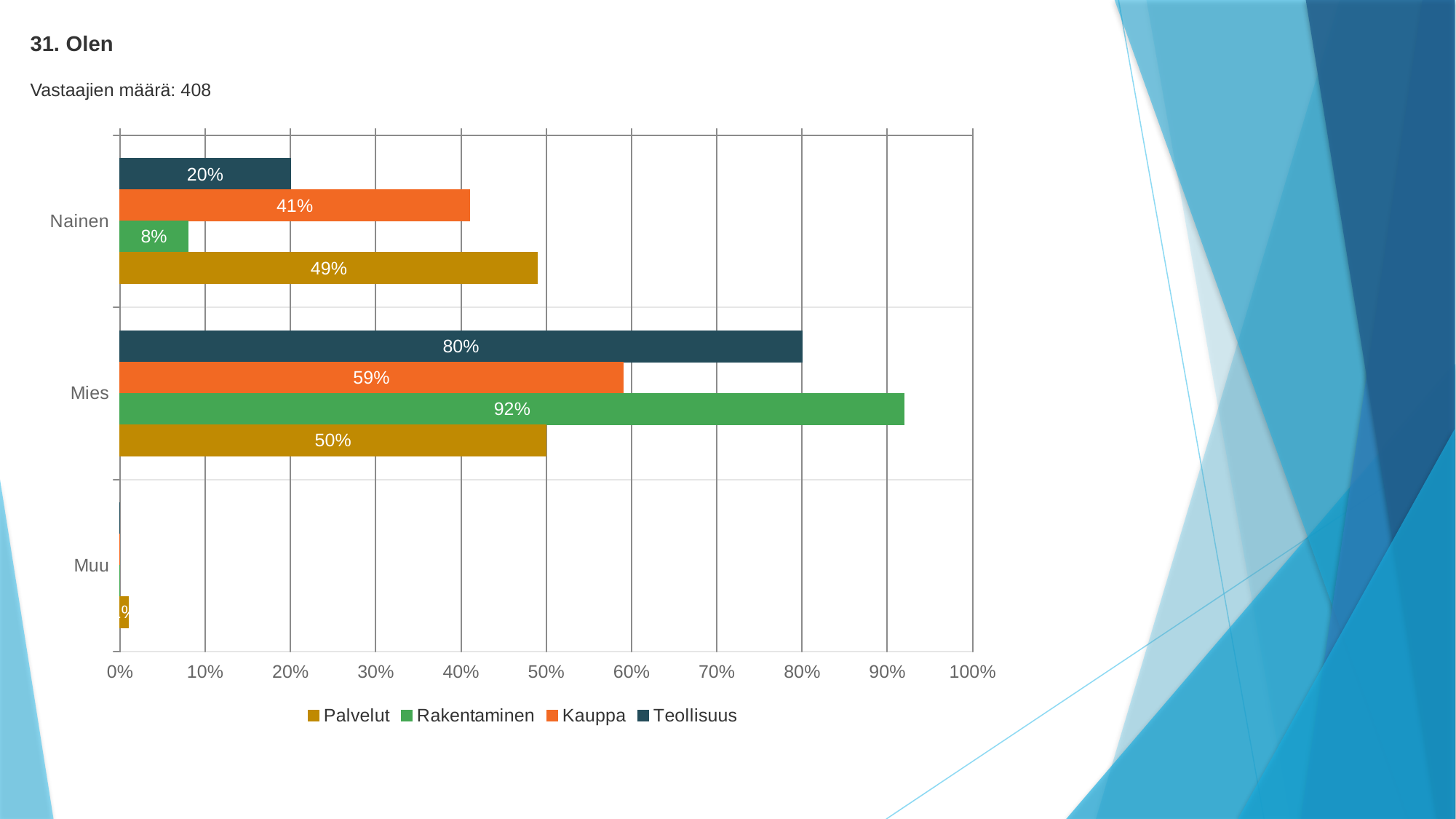

31. Olen
Vastaajien määrä: 408

### Chart

| Category | Teollisuus | Kauppa | Rakentaminen | Palvelut |
|---|---|---|---|---|
| Nainen | 0.2 | 0.41 | 0.08 | 0.49 |
| Mies | 0.8 | 0.59 | 0.92 | 0.5 |
| Muu | 0.0 | 0.0 | 0.0 | 0.01 |